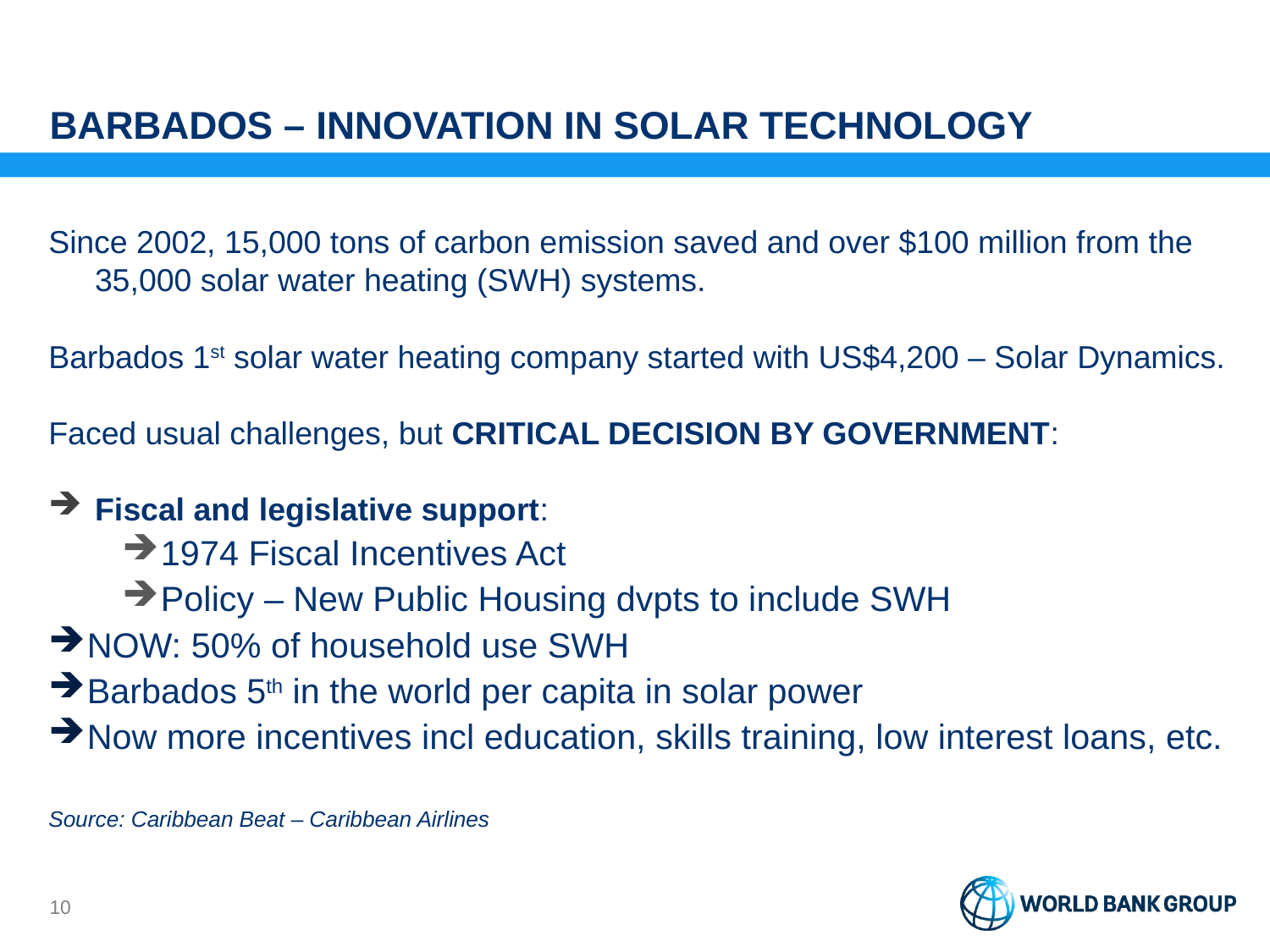

# BARBADOS – INNOVATION IN SOLAR TECHNOLOGY
Since 2002, 15,000 tons of carbon emission saved and over $100 million from the 35,000 solar water heating (SWH) systems.
Barbados 1st solar water heating company started with US$4,200 – Solar Dynamics.
Faced usual challenges, but CRITICAL DECISION BY GOVERNMENT:
Fiscal and legislative support:
1974 Fiscal Incentives Act
Policy – New Public Housing dvpts to include SWH
NOW: 50% of household use SWH
Barbados 5th in the world per capita in solar power
Now more incentives incl education, skills training, low interest loans, etc.

Source: Caribbean Beat – Caribbean Airlines

10